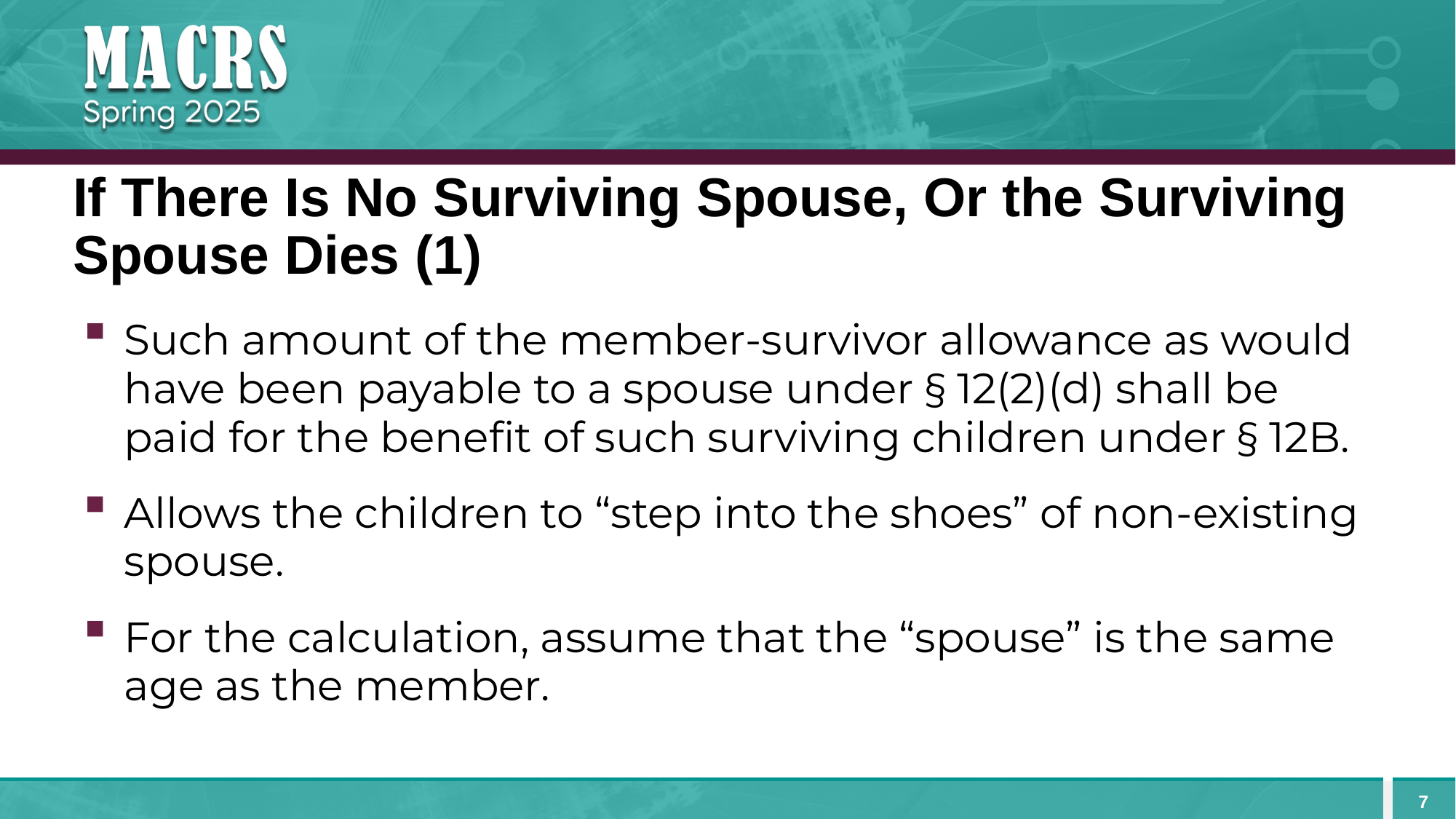

# If There Is No Surviving Spouse, Or the Surviving Spouse Dies (1)
Such amount of the member-survivor allowance as would have been payable to a spouse under § 12(2)(d) shall be paid for the benefit of such surviving children under § 12B.
Allows the children to “step into the shoes” of non-existing spouse.
For the calculation, assume that the “spouse” is the same age as the member.
7